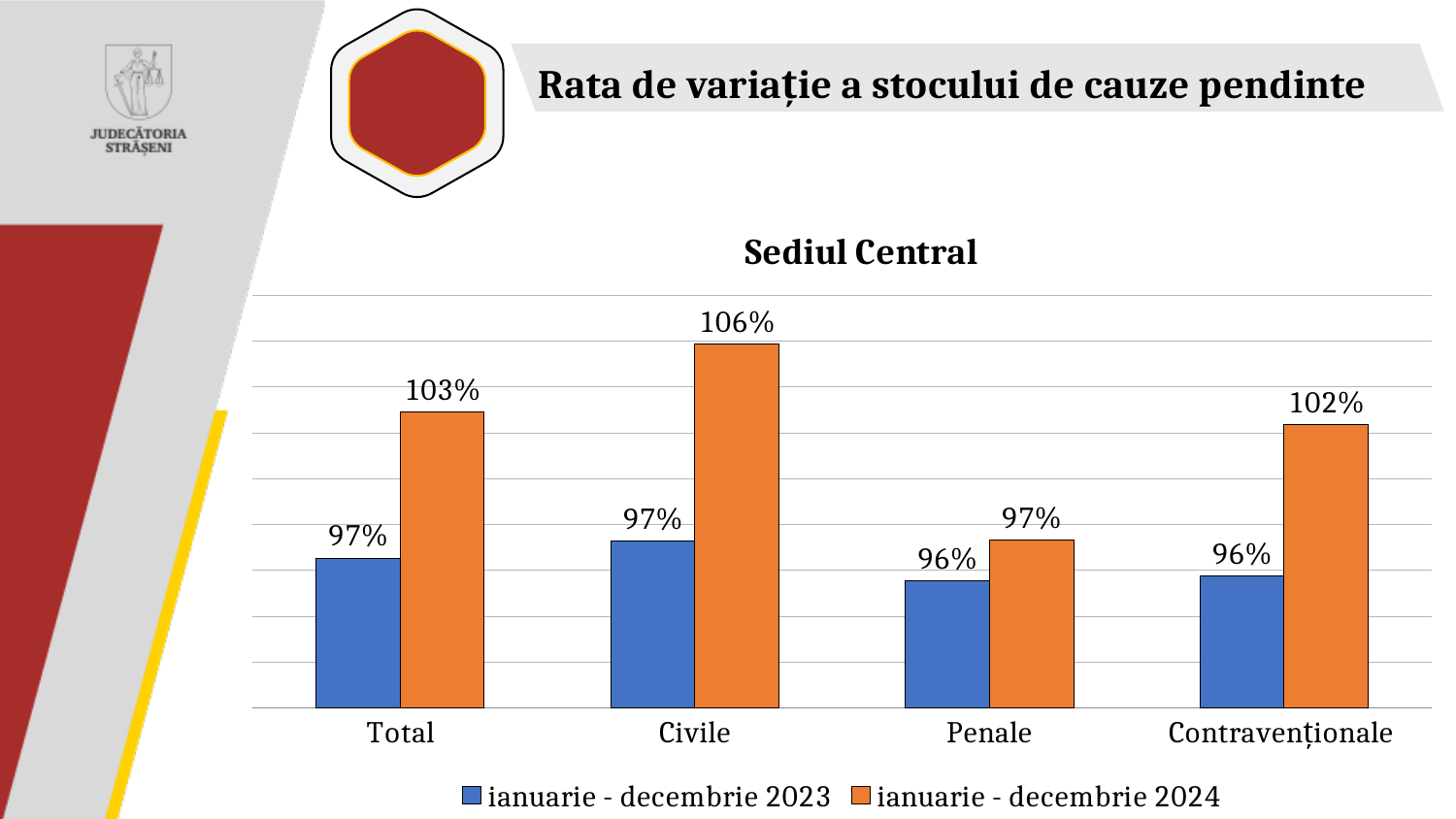

Rata de variație a stocului de cauze pendinte

### Chart: Sediul Central

| Category | ianuarie - decembrie 2023 | ianuarie - decembrie 2024 |
|---|---|---|
| Total | 0.9654153119 | 1.029012346 |
| Civile | 0.9730312837 | 1.058823529 |
| Penale | 0.9553752535 | 0.9731682147 |
| Contravenționale  | 0.9576427256 | 1.0234375 |